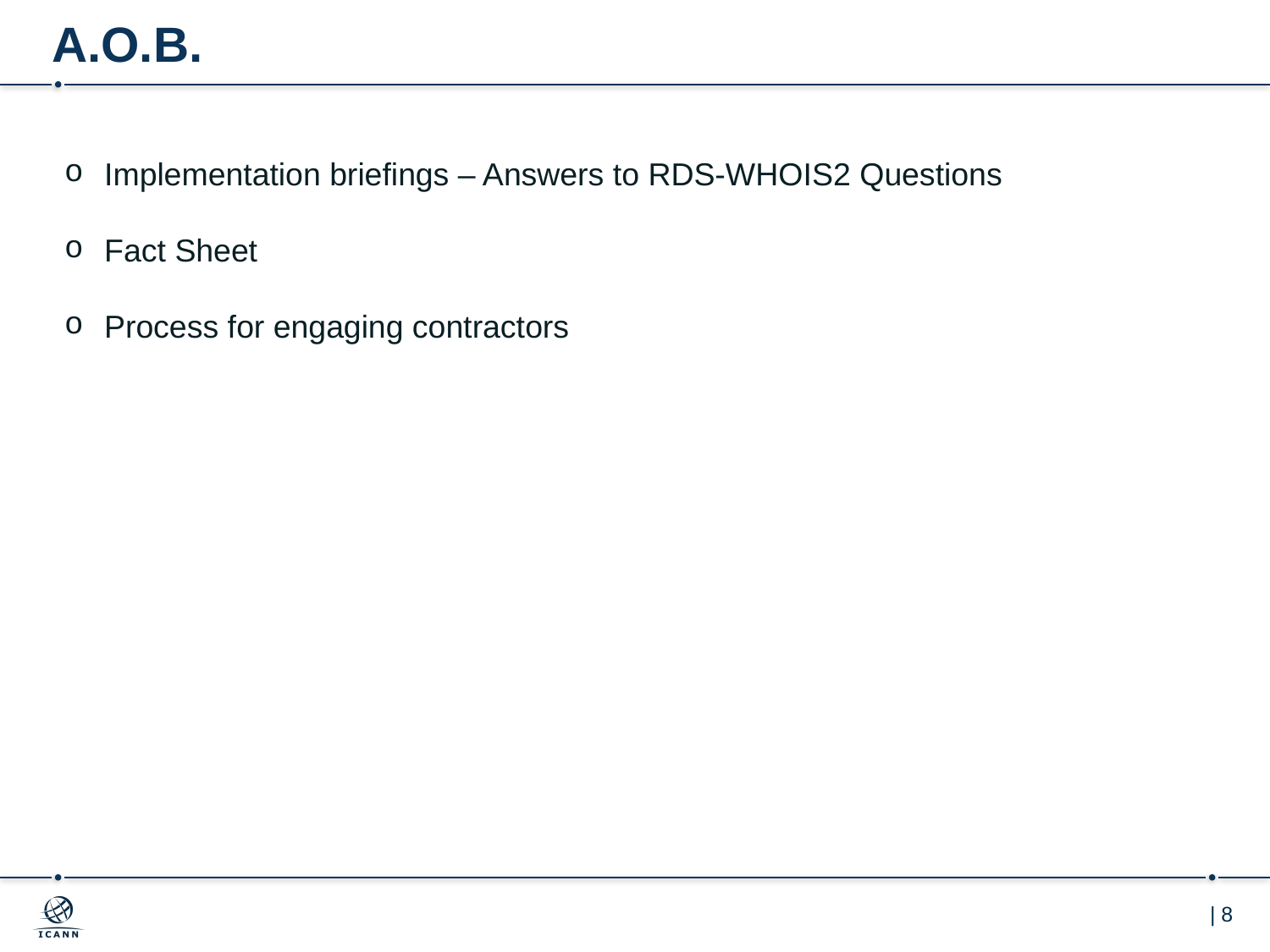

# A.O.B.
Implementation briefings – Answers to RDS-WHOIS2 Questions

Fact Sheet

Process for engaging contractors